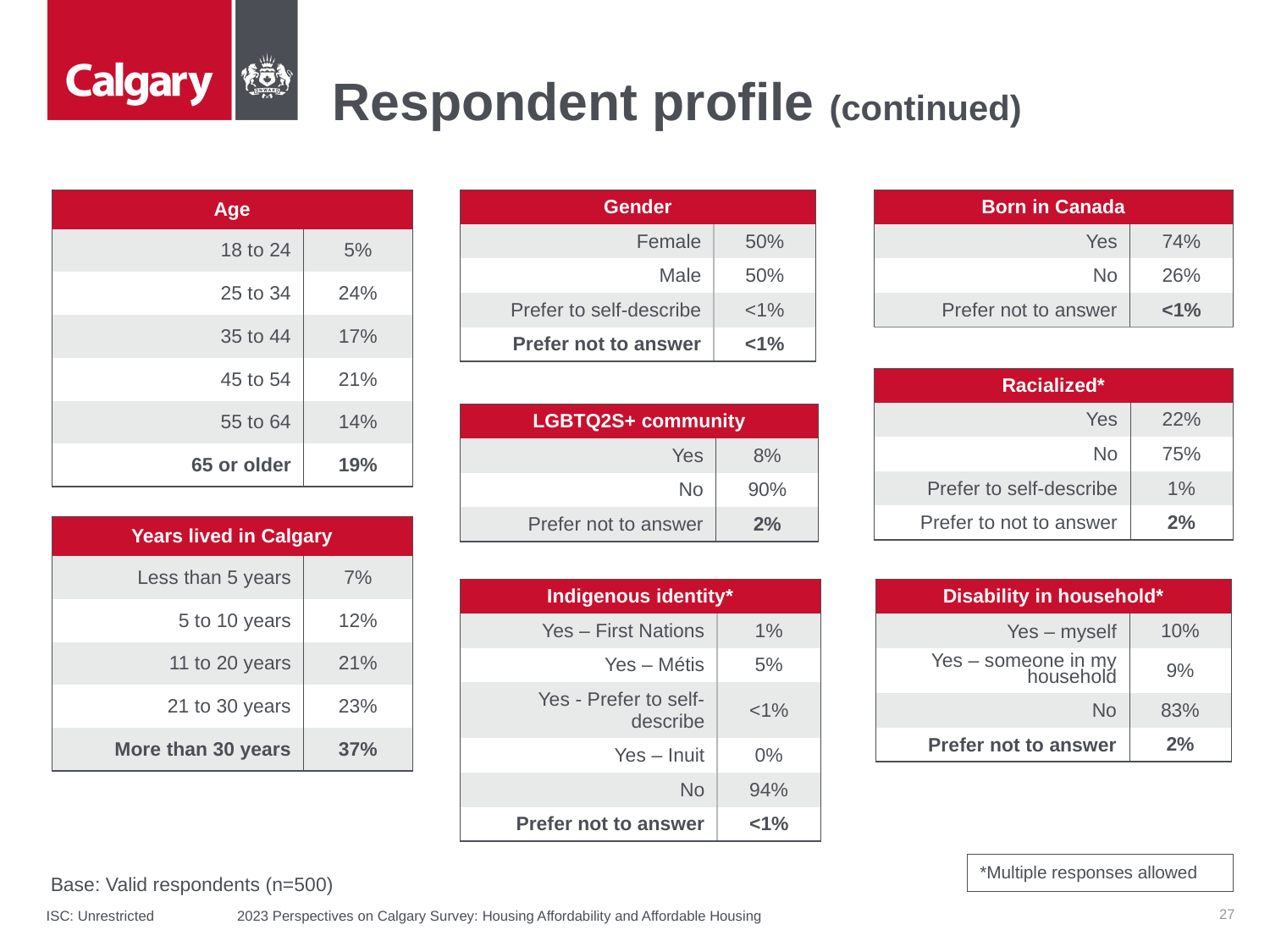

# Respondent profile (continued)
| Age |  |
| --- | --- |
| 18 to 24 | 5% |
| 25 to 34 | 24% |
| 35 to 44 | 17% |
| 45 to 54 | 21% |
| 55 to 64 | 14% |
| 65 or older | 19% |
| Gender |  |
| --- | --- |
| Female | 50% |
| Male | 50% |
| Prefer to self-describe | <1% |
| Prefer not to answer | <1% |
| Born in Canada |  |
| --- | --- |
| Yes | 74% |
| No | 26% |
| Prefer not to answer | <1% |
| Racialized\* |  |
| --- | --- |
| Yes | 22% |
| No | 75% |
| Prefer to self-describe | 1% |
| Prefer to not to answer | 2% |
| LGBTQ2S+ community |  |
| --- | --- |
| Yes | 8% |
| No | 90% |
| Prefer not to answer | 2% |
| Years lived in Calgary |  |
| --- | --- |
| Less than 5 years | 7% |
| 5 to 10 years | 12% |
| 11 to 20 years | 21% |
| 21 to 30 years | 23% |
| More than 30 years | 37% |
| Indigenous identity\* |  |
| --- | --- |
| Yes – First Nations | 1% |
| Yes – Métis | 5% |
| Yes - Prefer to self-describe | <1% |
| Yes – Inuit | 0% |
| No | 94% |
| Prefer not to answer | <1% |
| Disability in household\* |  |
| --- | --- |
| Yes – myself | 10% |
| Yes – someone in my household | 9% |
| No | 83% |
| Prefer not to answer | 2% |
*Multiple responses allowed
Base: Valid respondents (n=500)
27